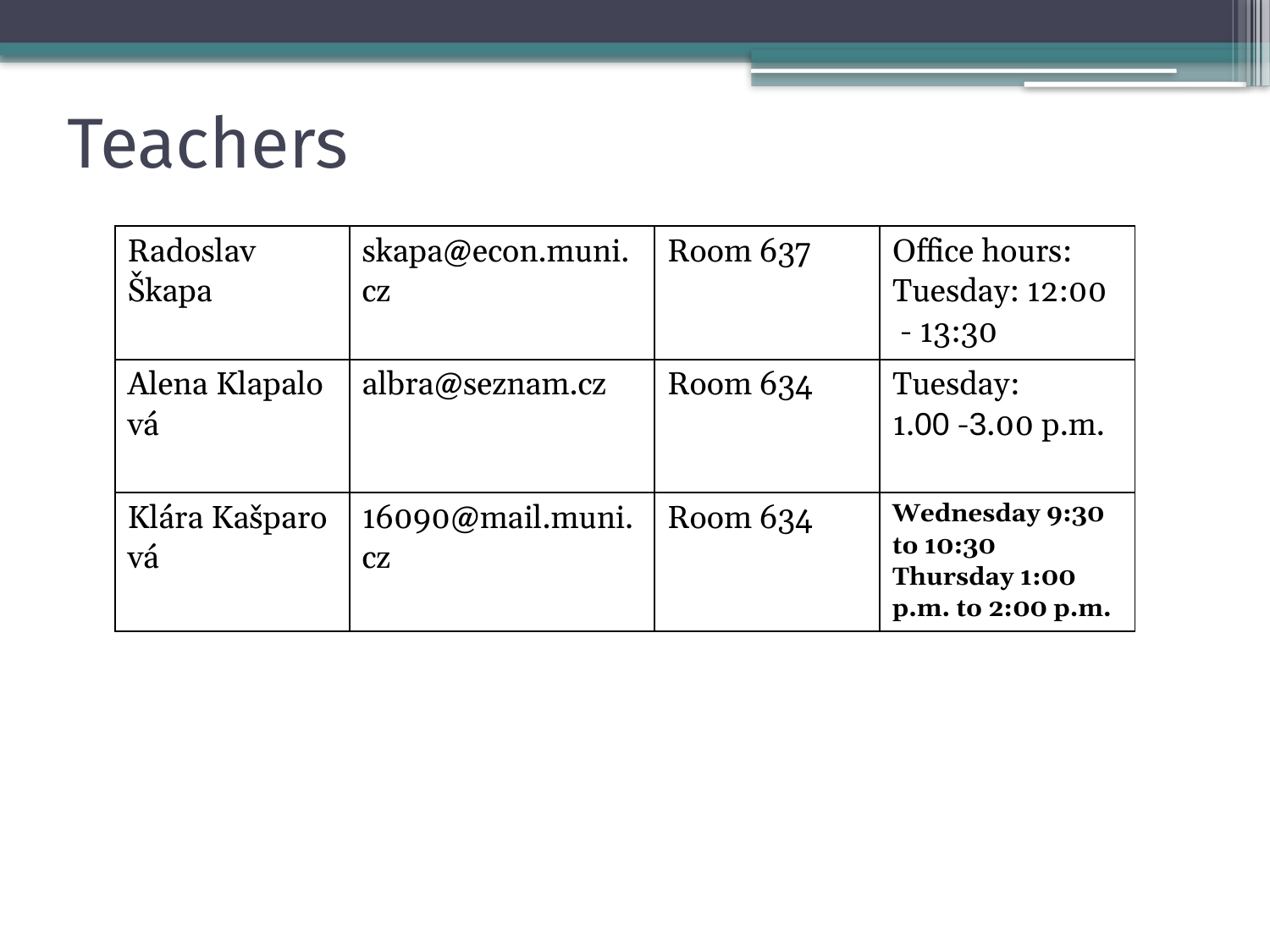

# Teachers
| Radoslav Škapa | skapa@econ.muni.cz | Room 637 | Office hours: Tuesday: 12:00  - 13:30 |
| --- | --- | --- | --- |
| Alena Klapalová | albra@seznam.cz | Room 634 | Tuesday: 1.00 -3.00 p.m. |
| Klára Kašparová | 16090@mail.muni.cz | Room 634 | Wednesday 9:30 to 10:30 Thursday 1:00 p.m. to 2:00 p.m. |